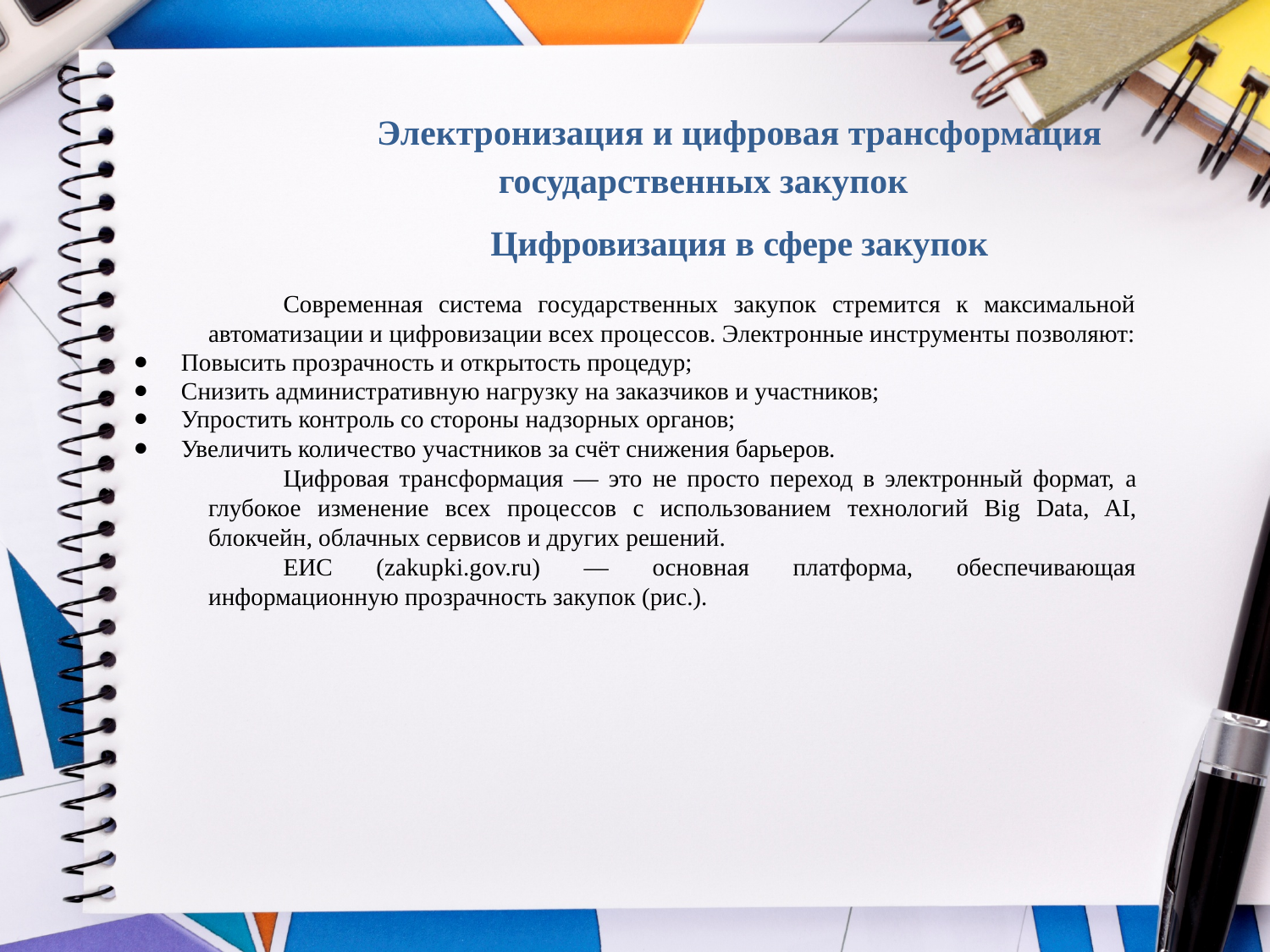

Электронизация и цифровая трансформация государственных закупок
Цифровизация в сфере закупок
Современная система государственных закупок стремится к максимальной автоматизации и цифровизации всех процессов. Электронные инструменты позволяют:
Повысить прозрачность и открытость процедур;
Снизить административную нагрузку на заказчиков и участников;
Упростить контроль со стороны надзорных органов;
Увеличить количество участников за счёт снижения барьеров.
Цифровая трансформация — это не просто переход в электронный формат, а глубокое изменение всех процессов с использованием технологий Big Data, AI, блокчейн, облачных сервисов и других решений.
ЕИС (zakupki.gov.ru) — основная платформа, обеспечивающая информационную прозрачность закупок (рис.).